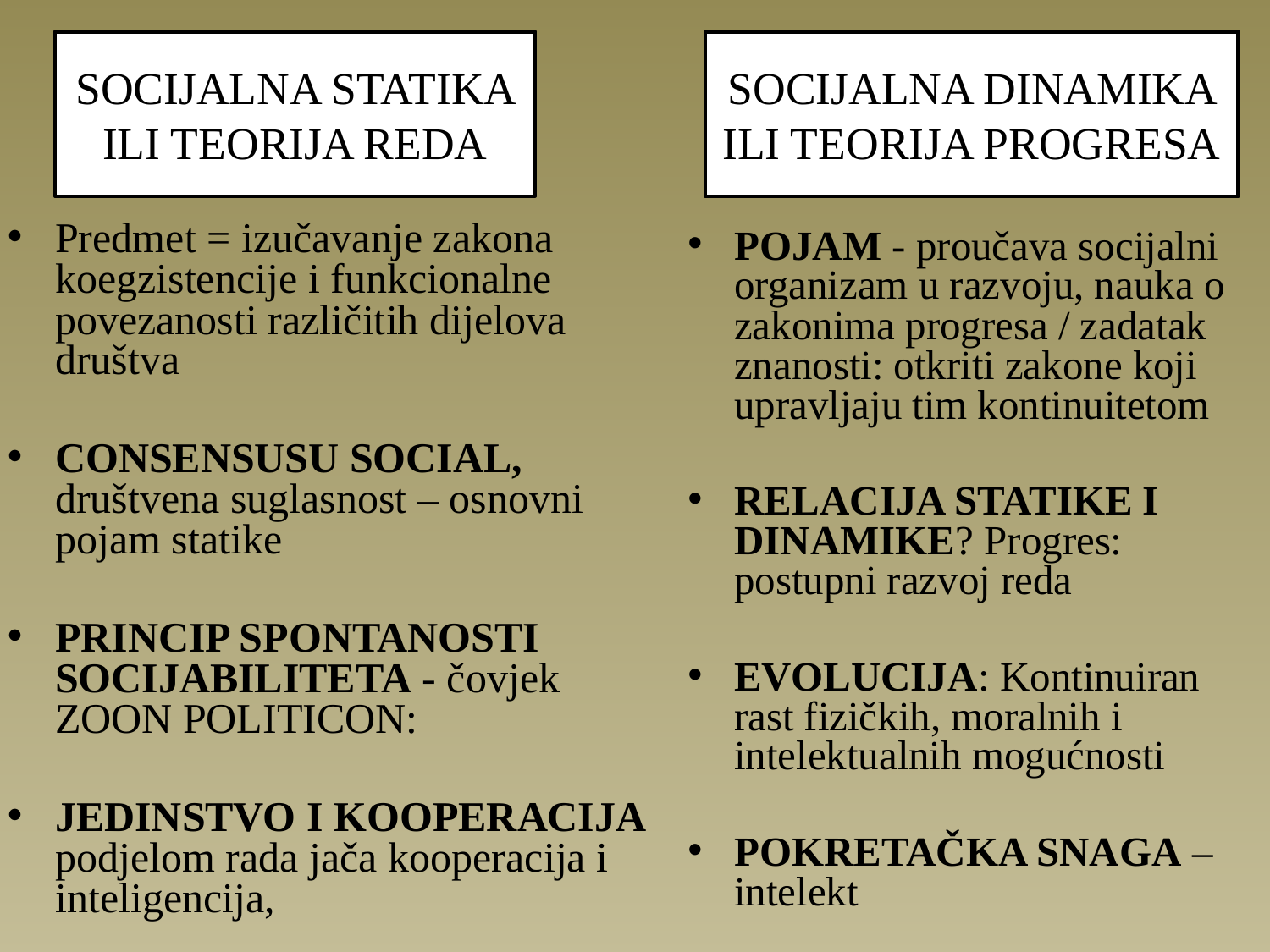

# SOCIJALNA STATIKA ILI TEORIJA REDA
SOCIJALNA DINAMIKA ILI TEORIJA PROGRESA

Predmet = izučavanje zakona koegzistencije i funkcionalne povezanosti različitih dijelova društva

CONSENSUSU SOCIAL, društvena suglasnost – osnovni pojam statike

PRINCIP SPONTANOSTI SOCIJABILITETA - čovjek ZOON POLITICON:

JEDINSTVO I KOOPERACIJA podjelom rada jača kooperacija i inteligencija,

POJAM - proučava socijalni organizam u razvoju, nauka o zakonima progresa / zadatak znanosti: otkriti zakone koji upravljaju tim kontinuitetom

RELACIJA STATIKE I DINAMIKE? Progres: postupni razvoj reda

EVOLUCIJA: Kontinuiran rast fizičkih, moralnih i intelektualnih mogućnosti

POKRETAČKA SNAGA – intelekt